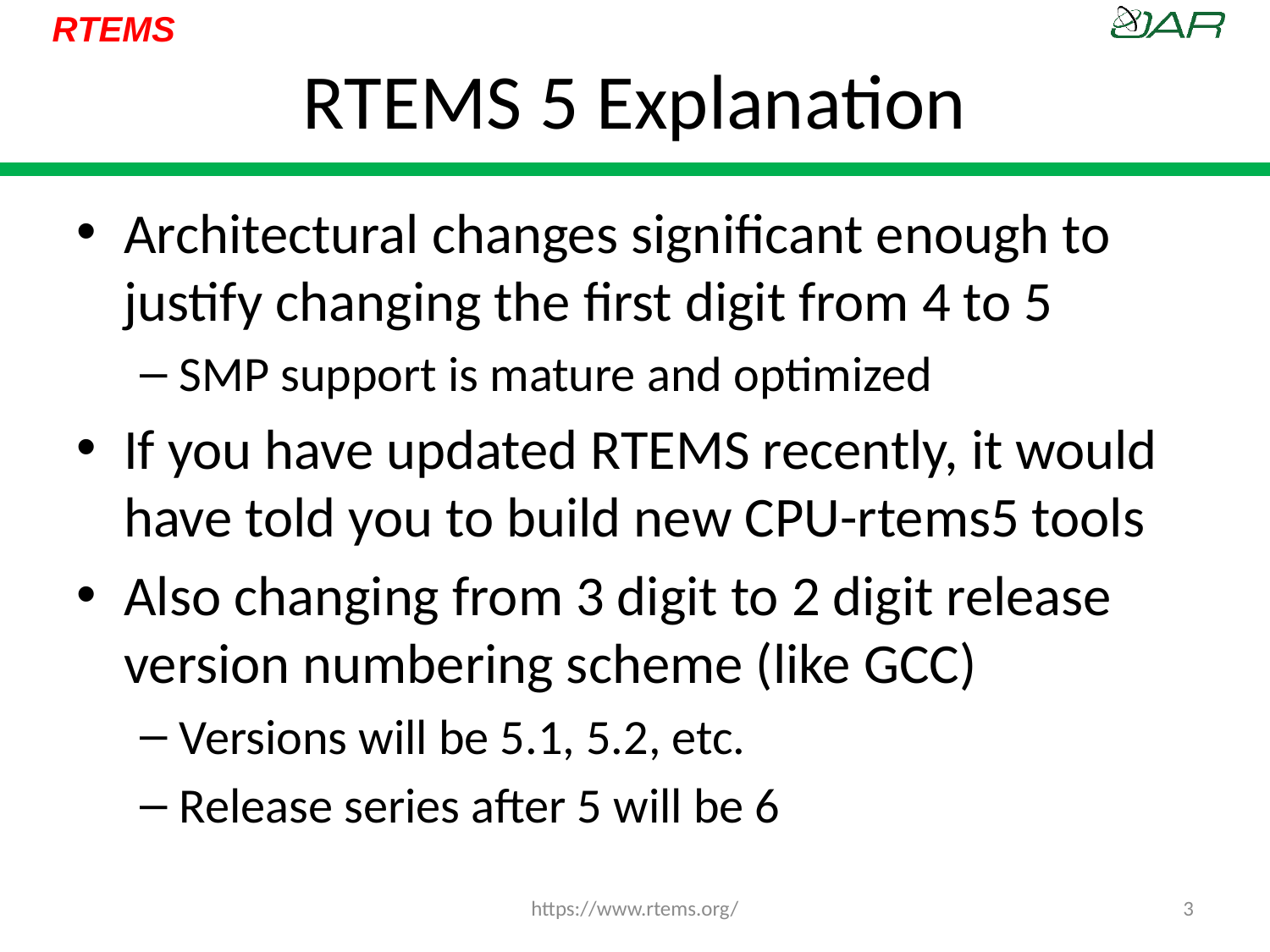

# RTEMS 5 Explanation
Architectural changes significant enough to justify changing the first digit from 4 to 5
SMP support is mature and optimized
If you have updated RTEMS recently, it would have told you to build new CPU-rtems5 tools
Also changing from 3 digit to 2 digit release version numbering scheme (like GCC)
Versions will be 5.1, 5.2, etc.
Release series after 5 will be 6
https://www.rtems.org/
3